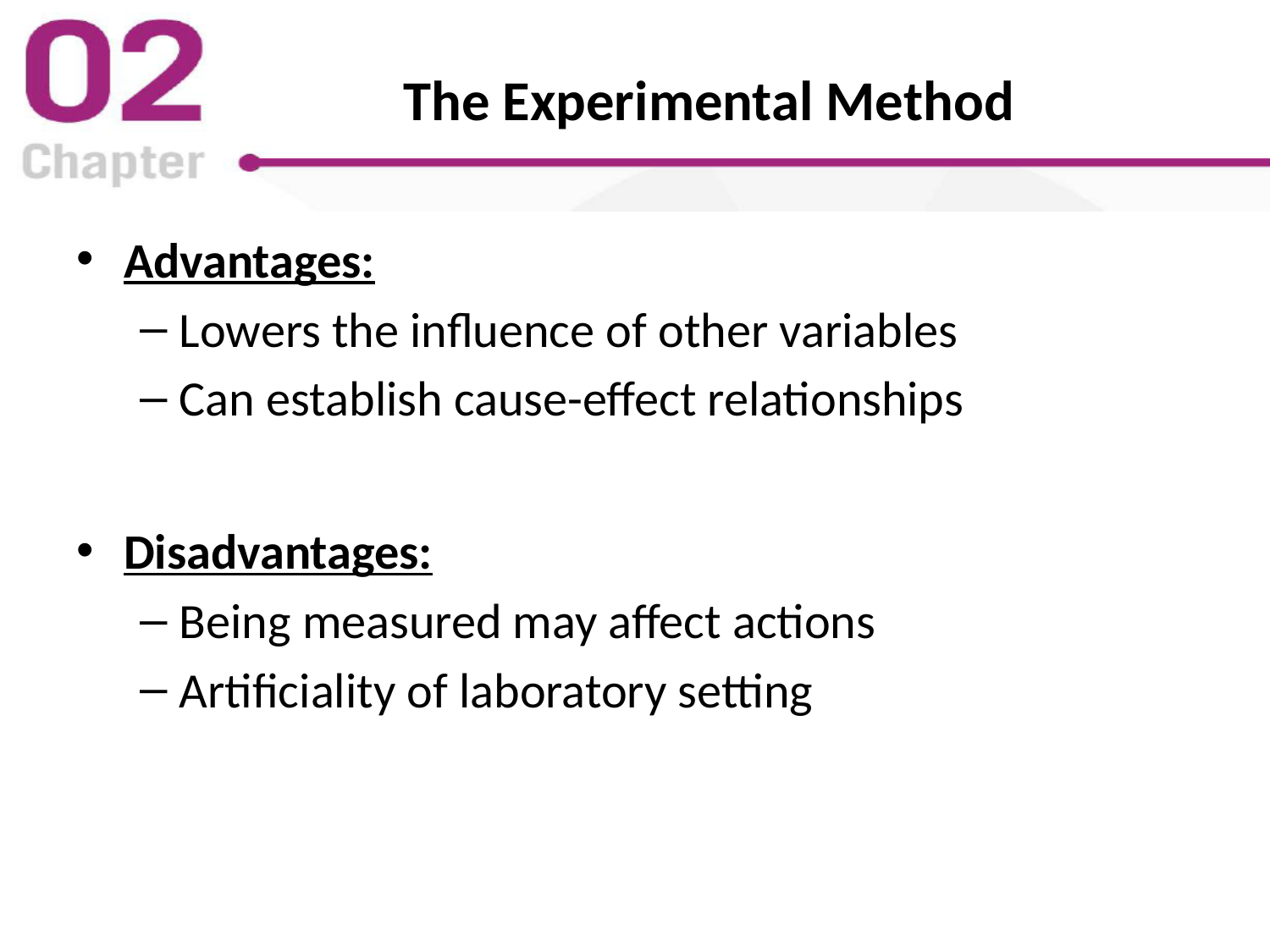

# The Experimental Method
Advantages:
Lowers the influence of other variables
Can establish cause-effect relationships

Disadvantages:
Being measured may affect actions
Artificiality of laboratory setting